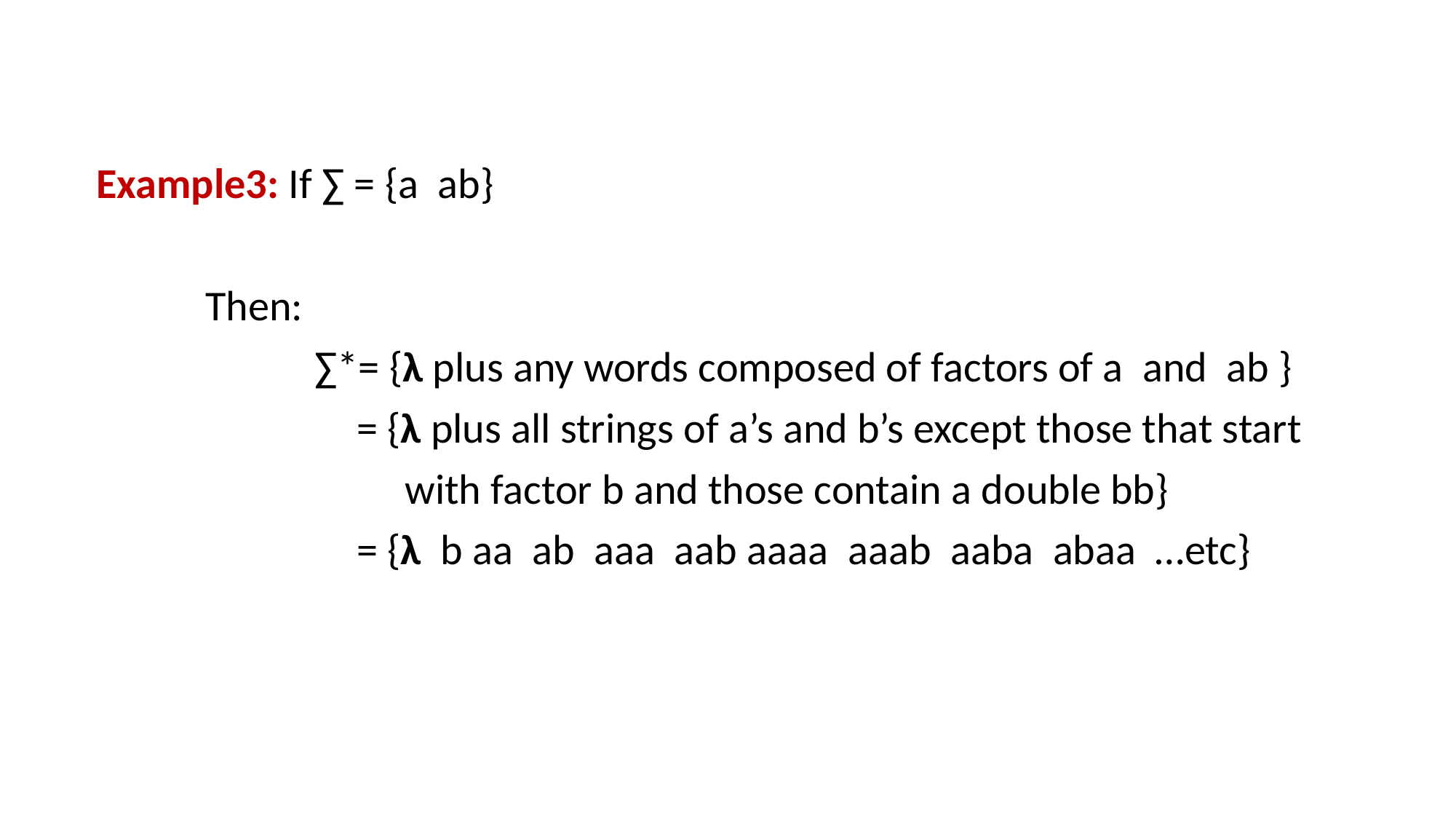

Example3: If ∑ = {a  ab}

	Then:
		∑*= {λ plus any words composed of factors of a  and  ab }
                           = {λ plus all strings of a’s and b’s except those that start
                                with factor b and those contain a double bb}
                           = {λ  b aa  ab  aaa  aab aaaa  aaab  aaba  abaa  …etc}